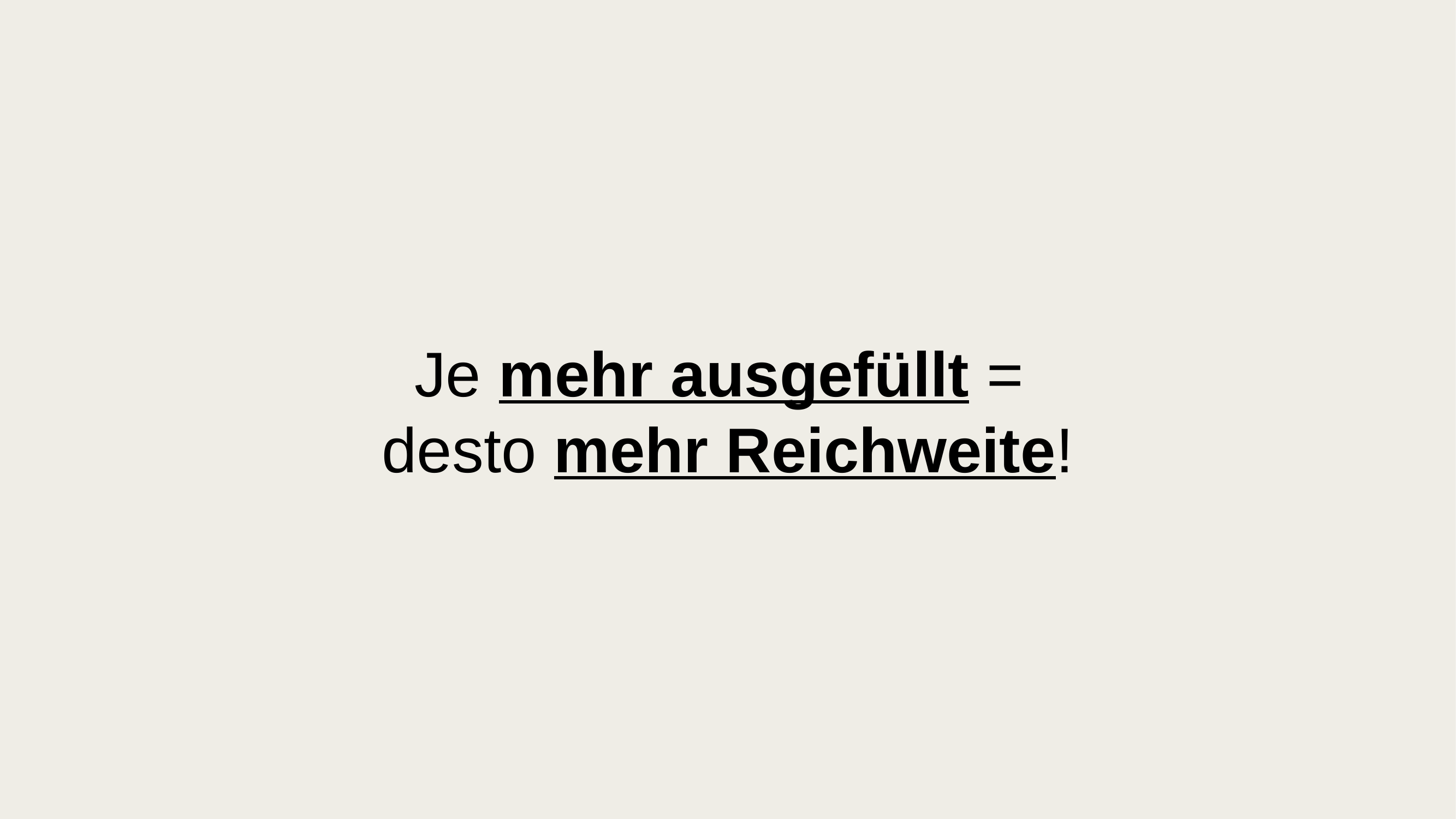

# Je mehr ausgefüllt = desto mehr Reichweite!